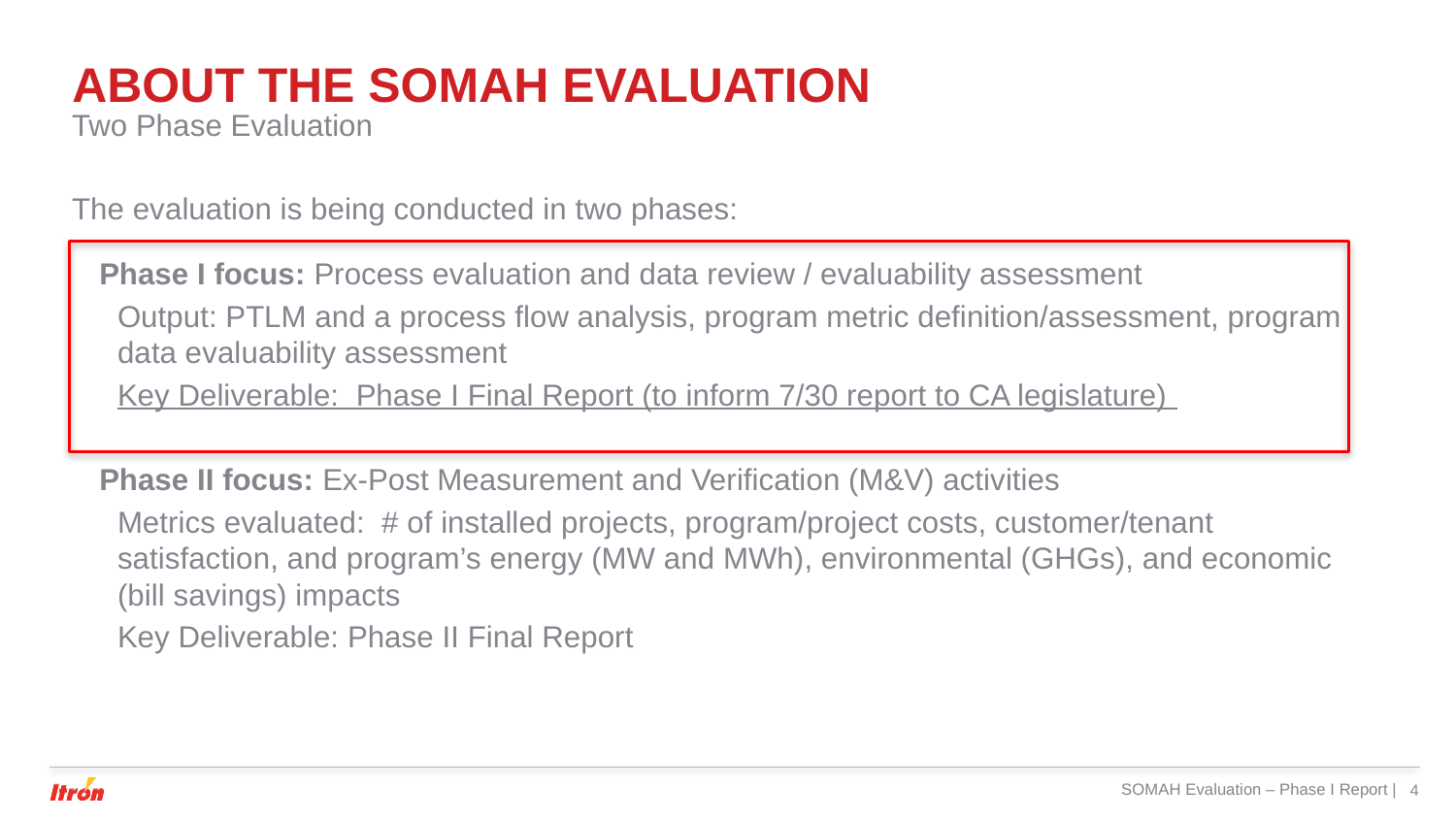

# About the SOMAH Evaluation
Two Phase Evaluation
The evaluation is being conducted in two phases:

Phase I focus: Process evaluation and data review / evaluability assessment
Output: PTLM and a process flow analysis, program metric definition/assessment, program data evaluability assessment
Key Deliverable:  Phase I Final Report (to inform 7/30 report to CA legislature)

Phase II focus: Ex-Post Measurement and Verification (M&V) activities
Metrics evaluated:  # of installed projects, program/project costs, customer/tenant satisfaction, and program’s energy (MW and MWh), environmental (GHGs), and economic (bill savings) impacts
Key Deliverable: Phase II Final Report

SOMAH Evaluation – Phase I Report |